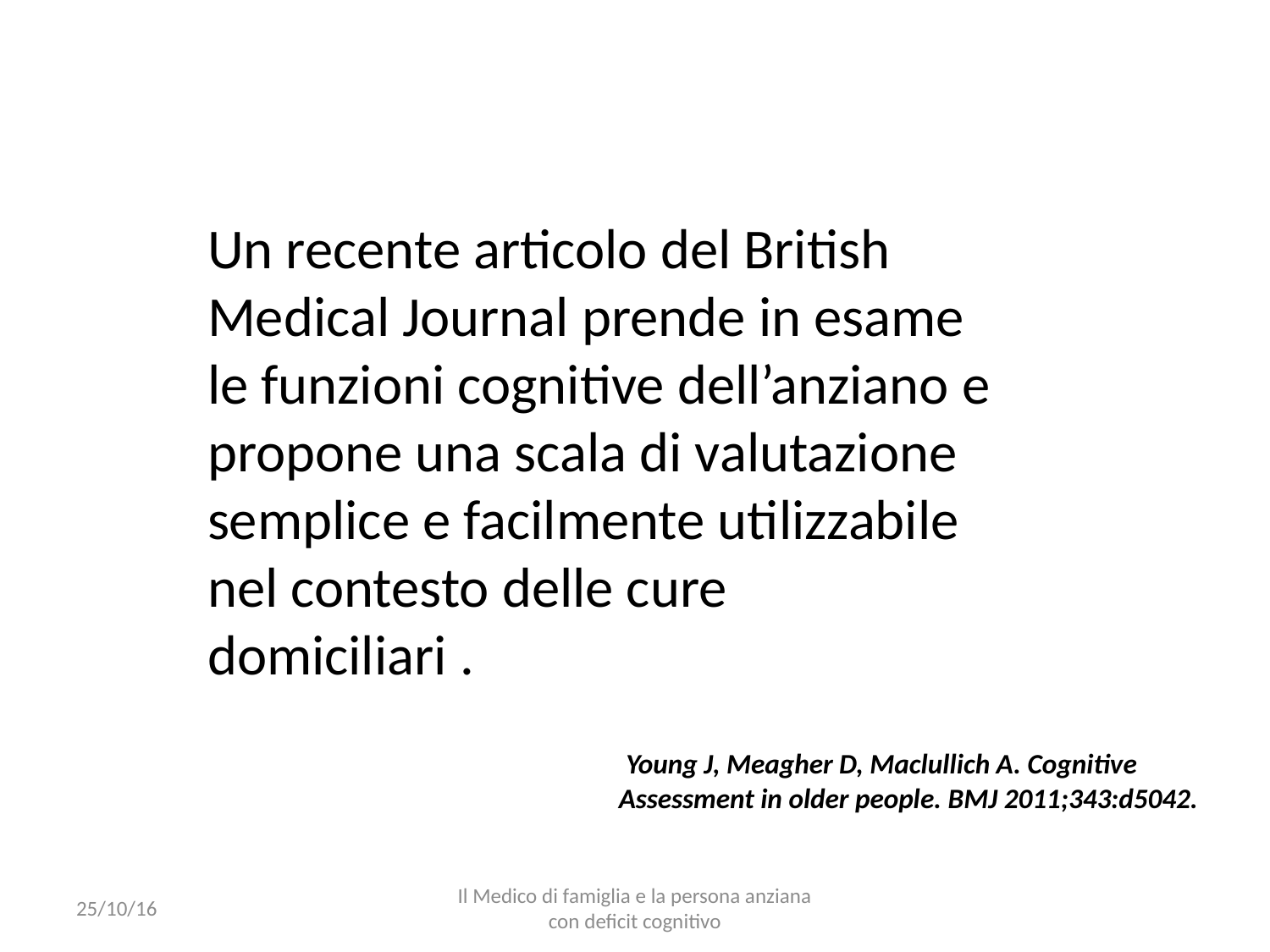

Un recente articolo del British Medical Journal prende in esame le funzioni cognitive dell’anziano e propone una scala di valutazione semplice e facilmente utilizzabile nel contesto delle cure domiciliari .
 Young J, Meagher D, Maclullich A. Cognitive Assessment in older people. BMJ 2011;343:d5042.
25/10/16
Il Medico di famiglia e la persona anziana con deficit cognitivo